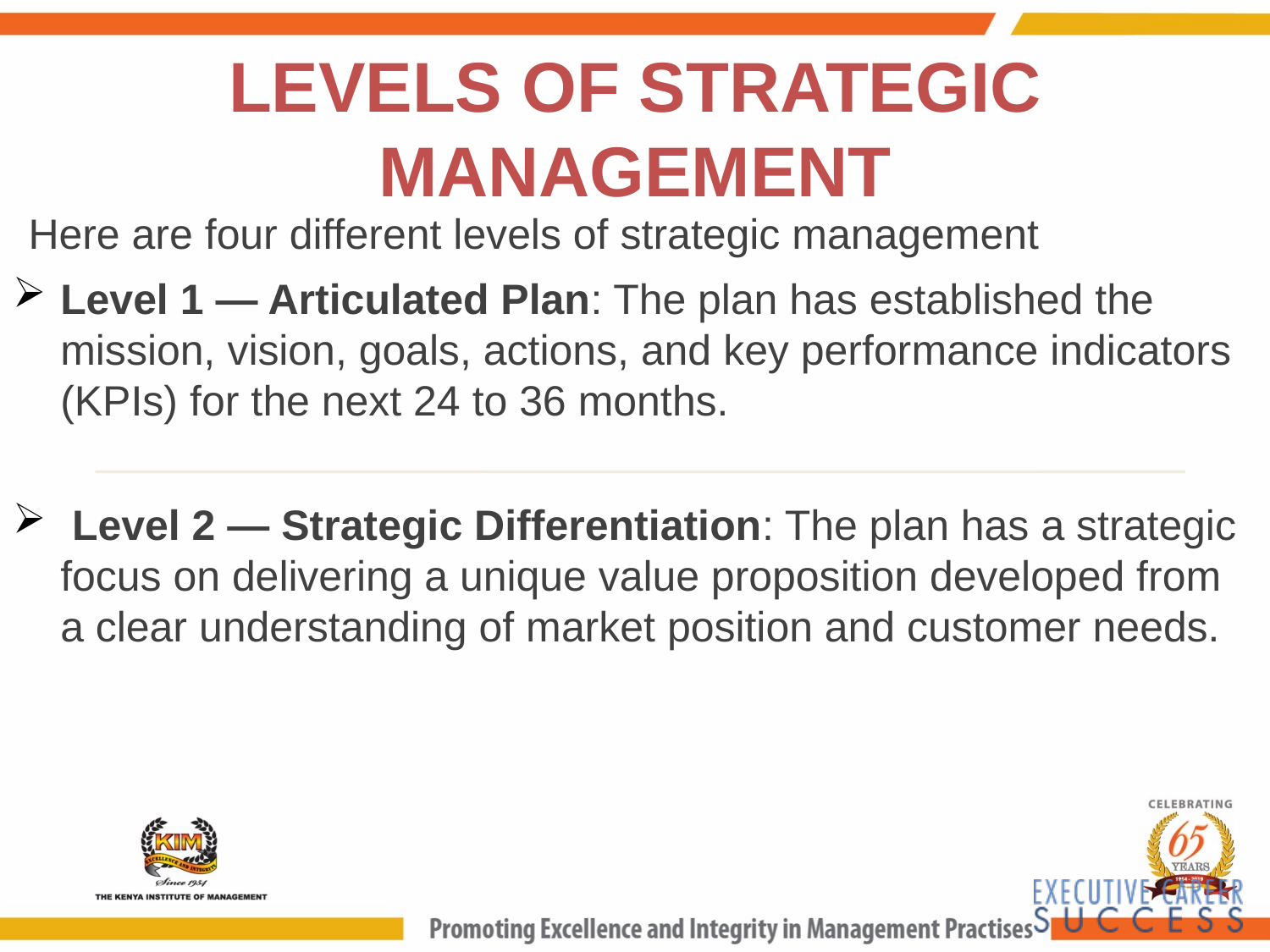

# Levels of Strategic Management
 Here are four different levels of strategic management
Level 1 — Articulated Plan: The plan has established the mission, vision, goals, actions, and key performance indicators (KPIs) for the next 24 to 36 months.

 Level 2 — Strategic Differentiation: The plan has a strategic focus on delivering a unique value proposition developed from a clear understanding of market position and customer needs.